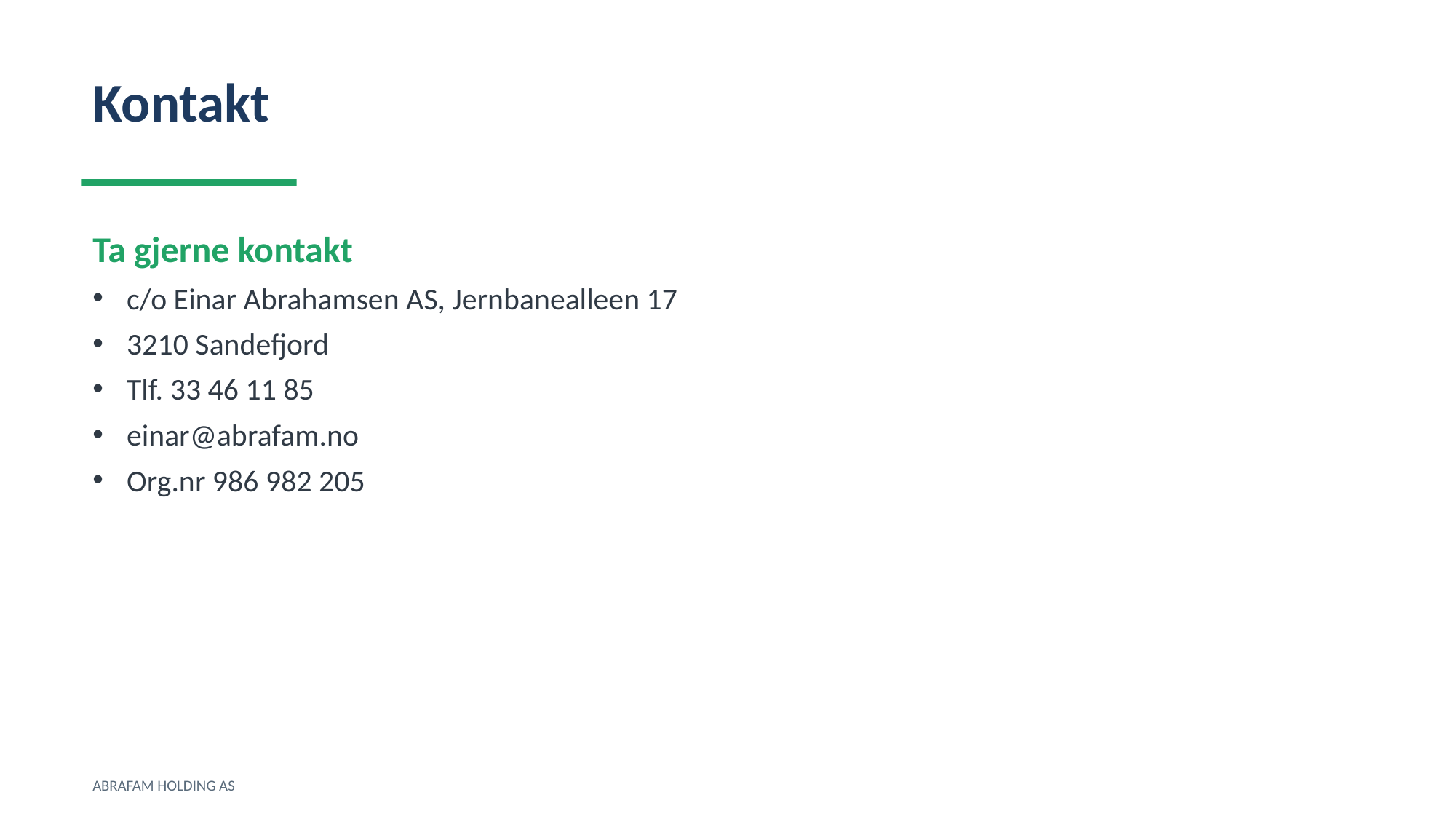

Kontakt

Ta gjerne kontakt
c/o Einar Abrahamsen AS, Jernbanealleen 17
3210 Sandefjord
Tlf. 33 46 11 85
einar@abrafam.no
Org.nr 986 982 205
ABRAFAM HOLDING AS